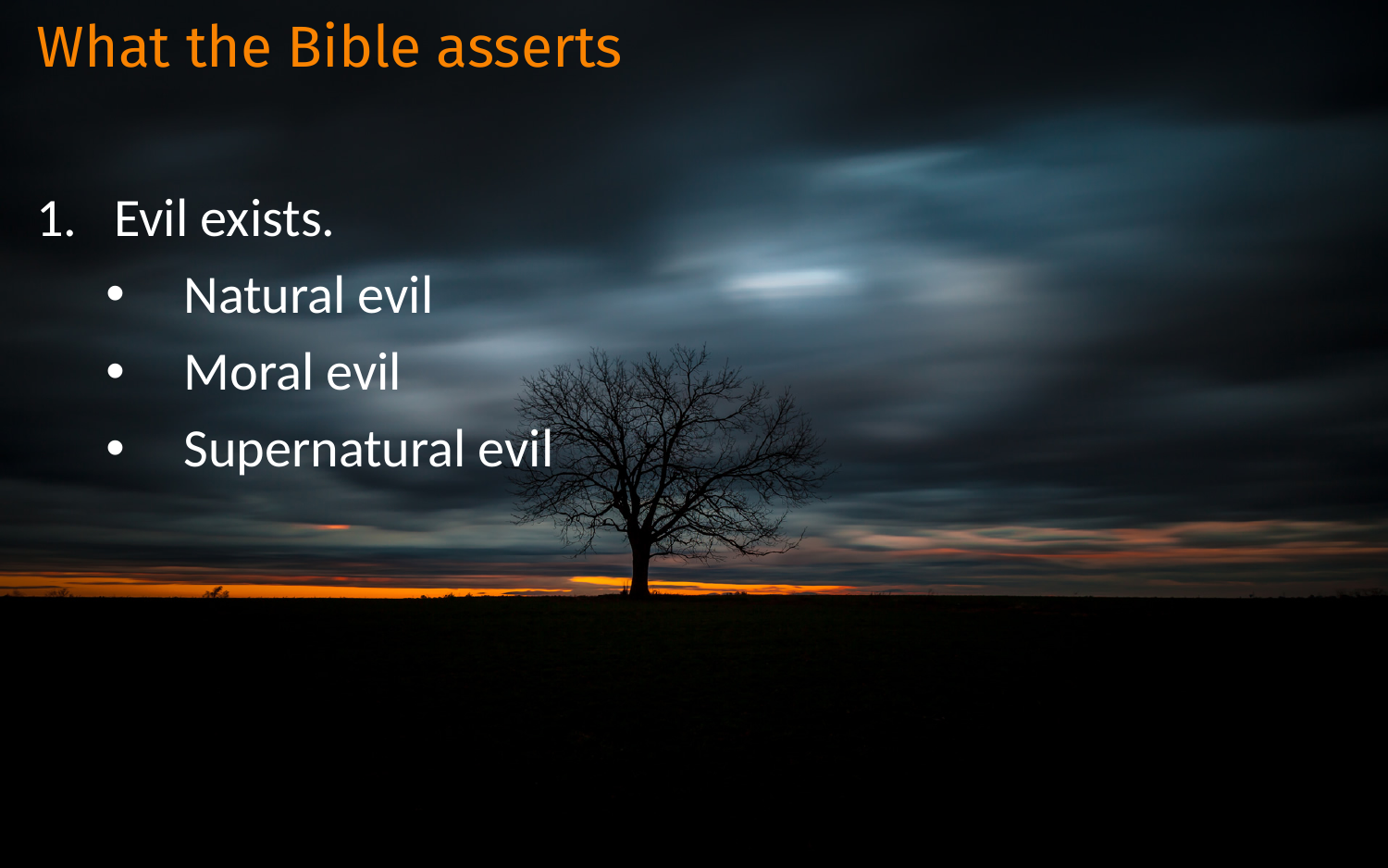

# What the Bible asserts
Evil exists.
Natural evil
Moral evil
Supernatural evil